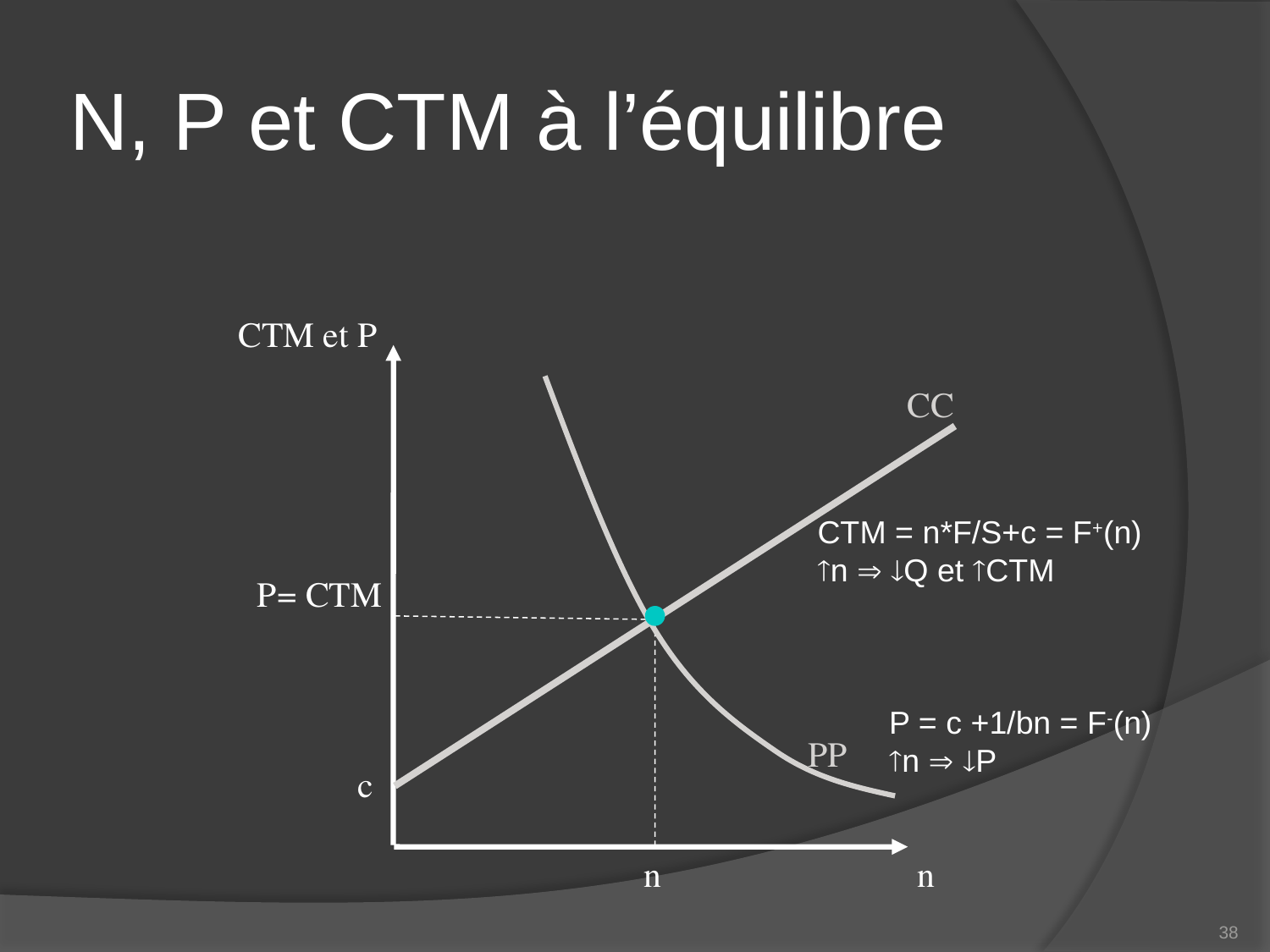

# N, P et CTM à l’équilibre
CTM et P

CC

CTM = n*F/S+c = F+(n)
↑n ⇒ ↓Q et ↑CTM
P= CTM

P = c +1/bn = F-(n)
↑n ⇒ ↓P
PP
c
n
n

38